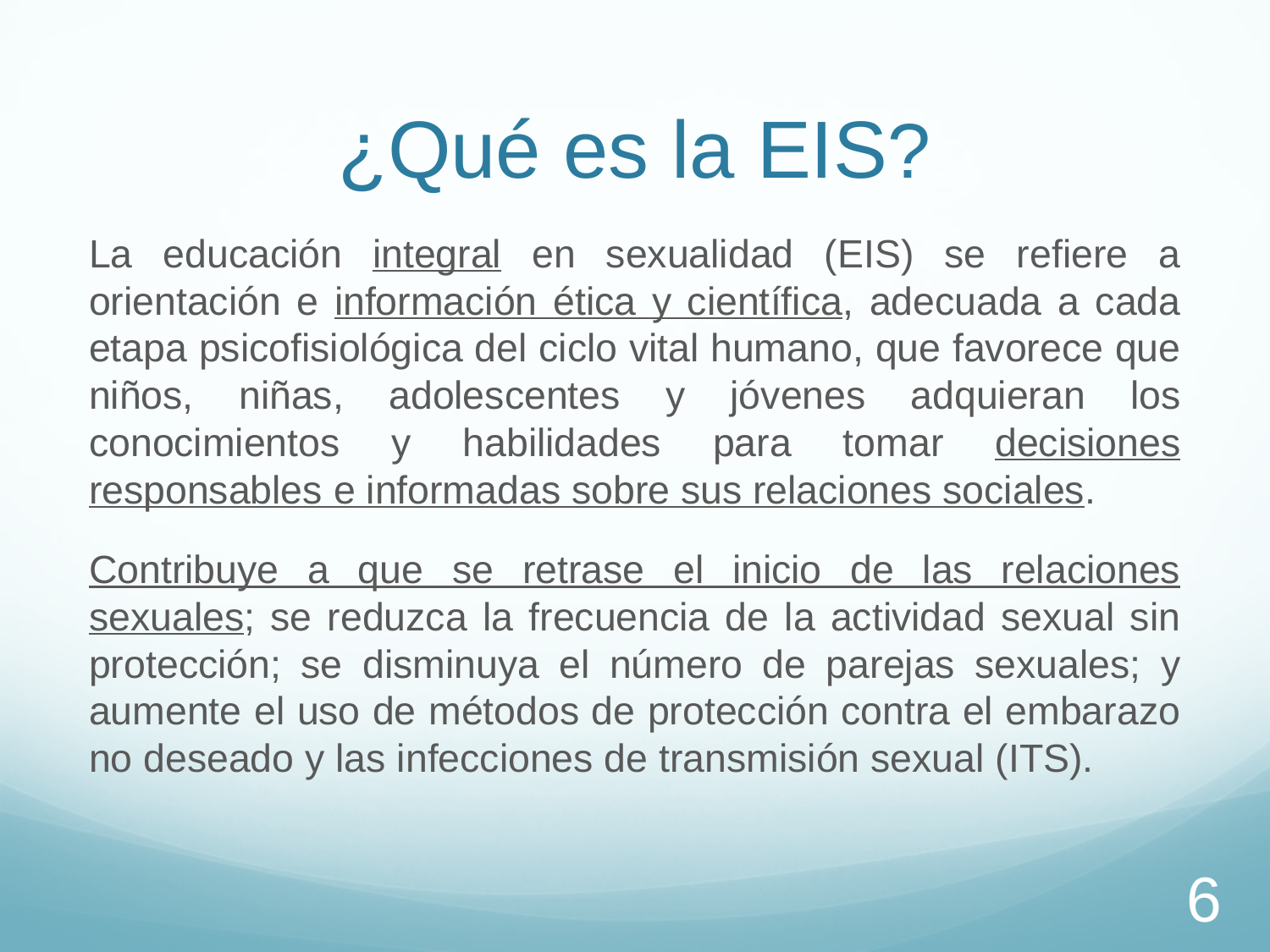

# ¿Qué es la EIS?
La educación integral en sexualidad (EIS) se refiere a orientación e información ética y científica, adecuada a cada etapa psicofisiológica del ciclo vital humano, que favorece que niños, niñas, adolescentes y jóvenes adquieran los conocimientos y habilidades para tomar decisiones responsables e informadas sobre sus relaciones sociales.
Contribuye a que se retrase el inicio de las relaciones sexuales; se reduzca la frecuencia de la actividad sexual sin protección; se disminuya el número de parejas sexuales; y aumente el uso de métodos de protección contra el embarazo no deseado y las infecciones de transmisión sexual (ITS).
6